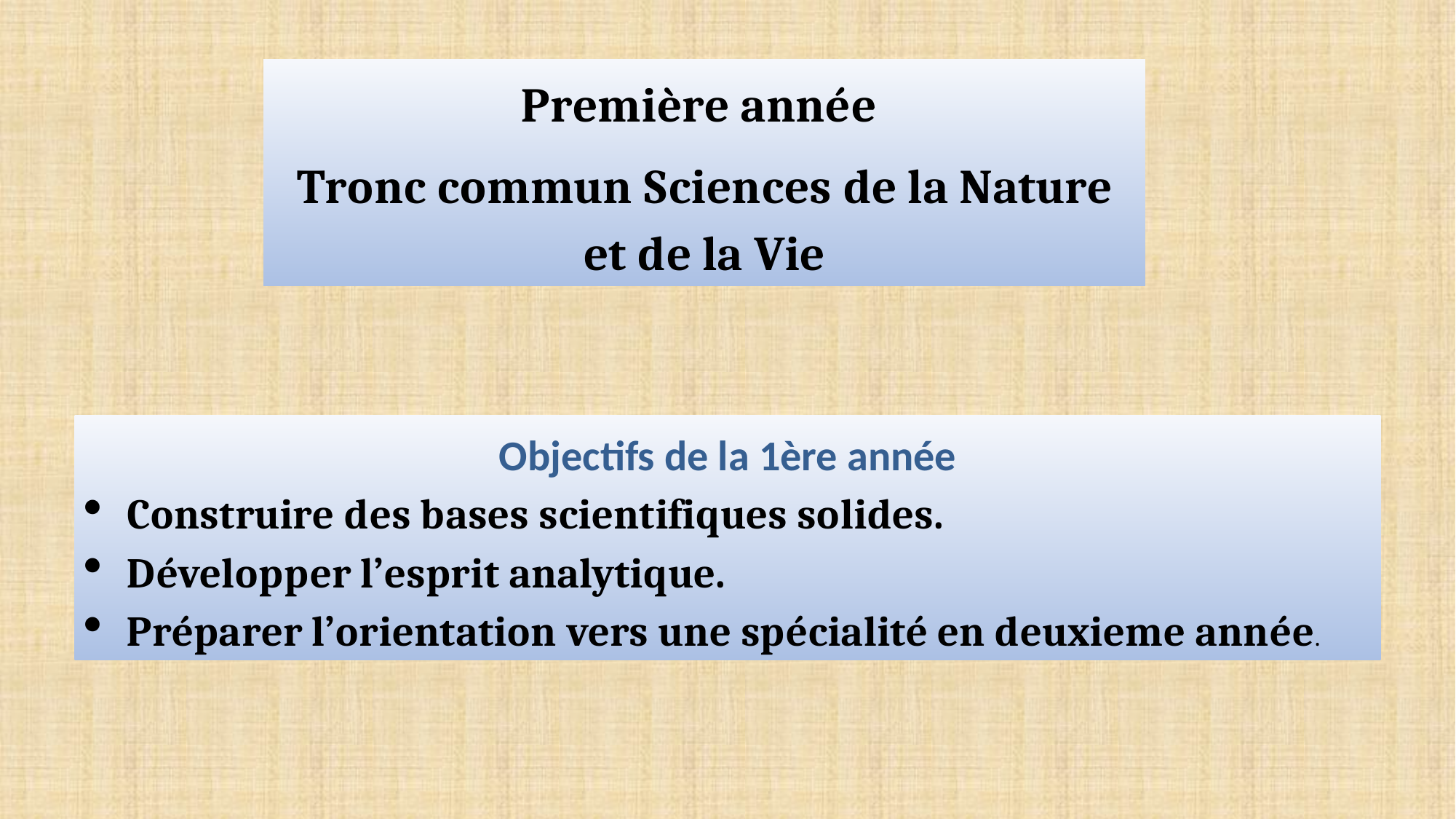

Première année
Tronc commun Sciences de la Nature et de la Vie
Objectifs de la 1ère année
Construire des bases scientifiques solides.
Développer l’esprit analytique.
Préparer l’orientation vers une spécialité en deuxieme année.